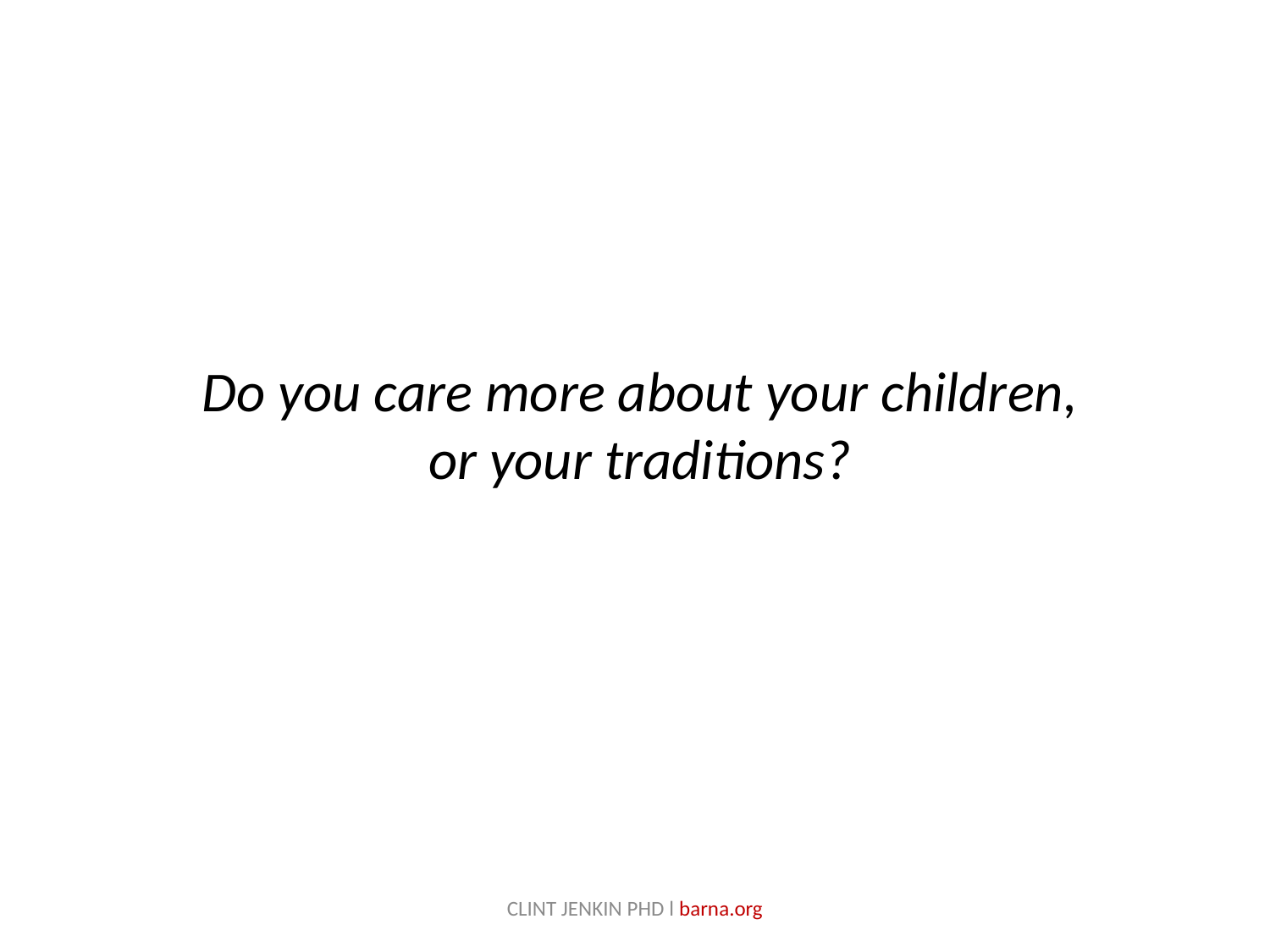

#
Do you care more about your children, or your traditions?
CLINT JENKIN PHD l barna.org